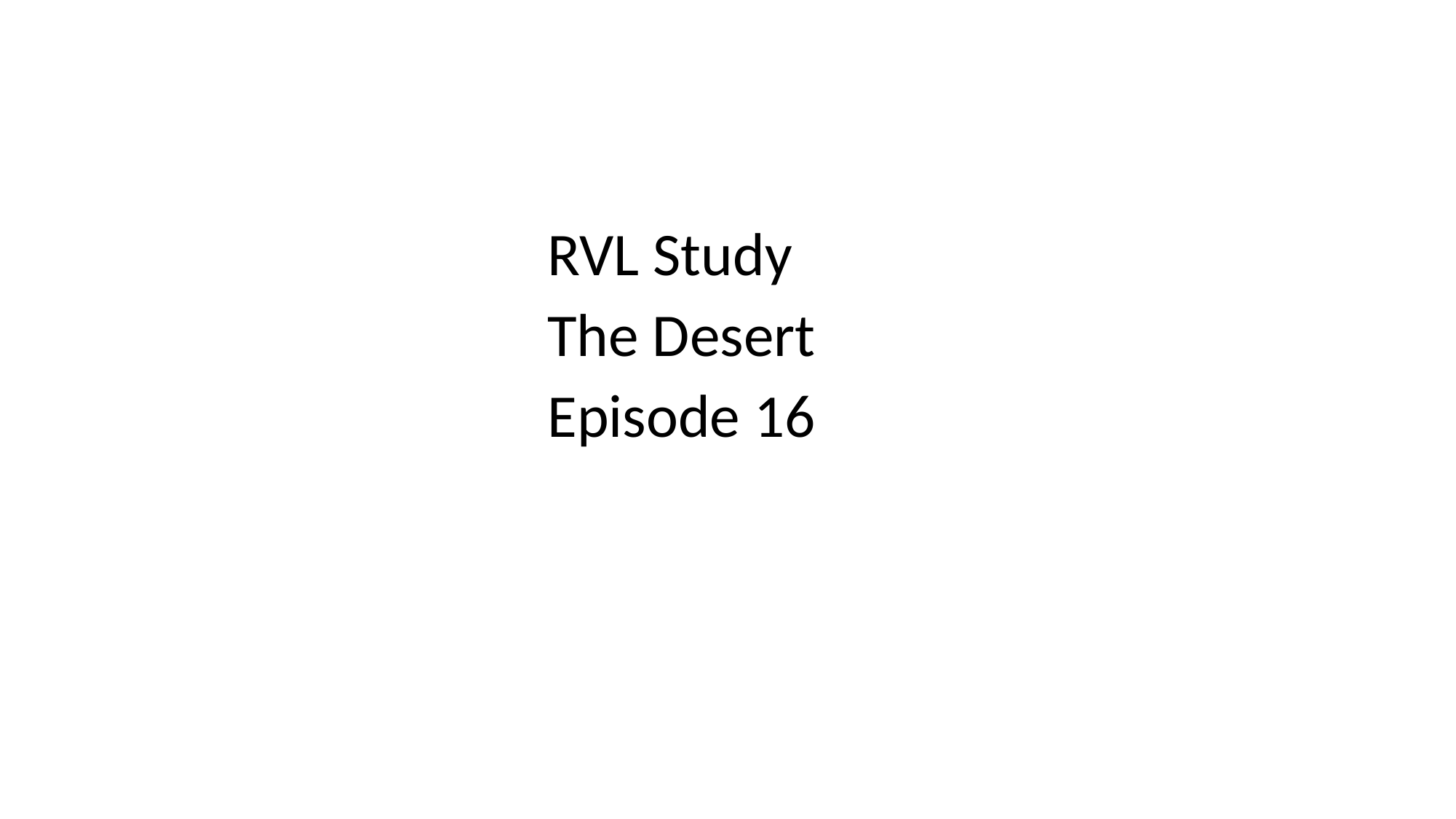

#
 				RVL Study
				The Desert
				Episode 16